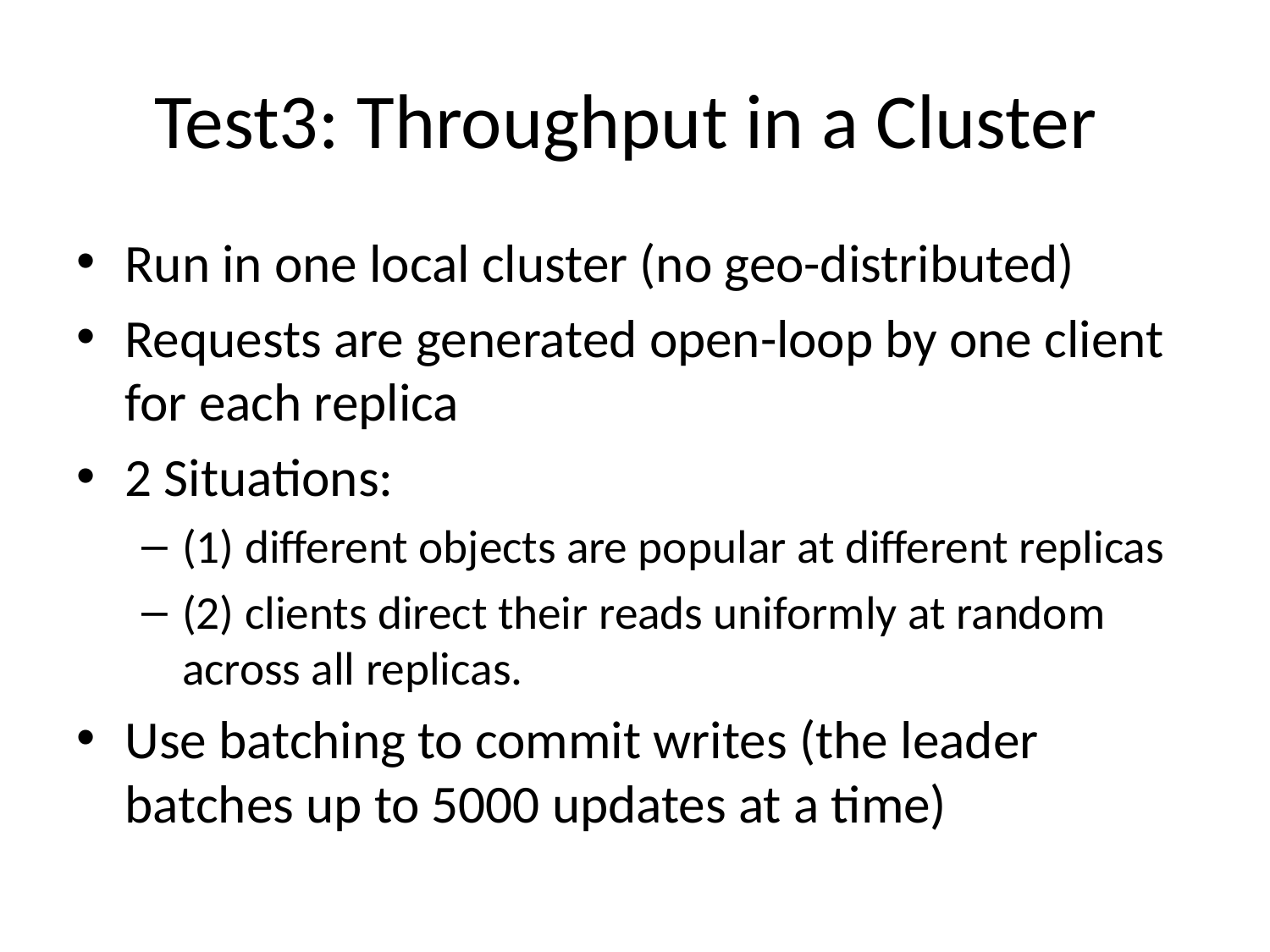

# Test3: Throughput in a Cluster
Run in one local cluster (no geo-distributed)
Requests are generated open-loop by one client for each replica
2 Situations:
(1) different objects are popular at different replicas
(2) clients direct their reads uniformly at random across all replicas.
Use batching to commit writes (the leader batches up to 5000 updates at a time)